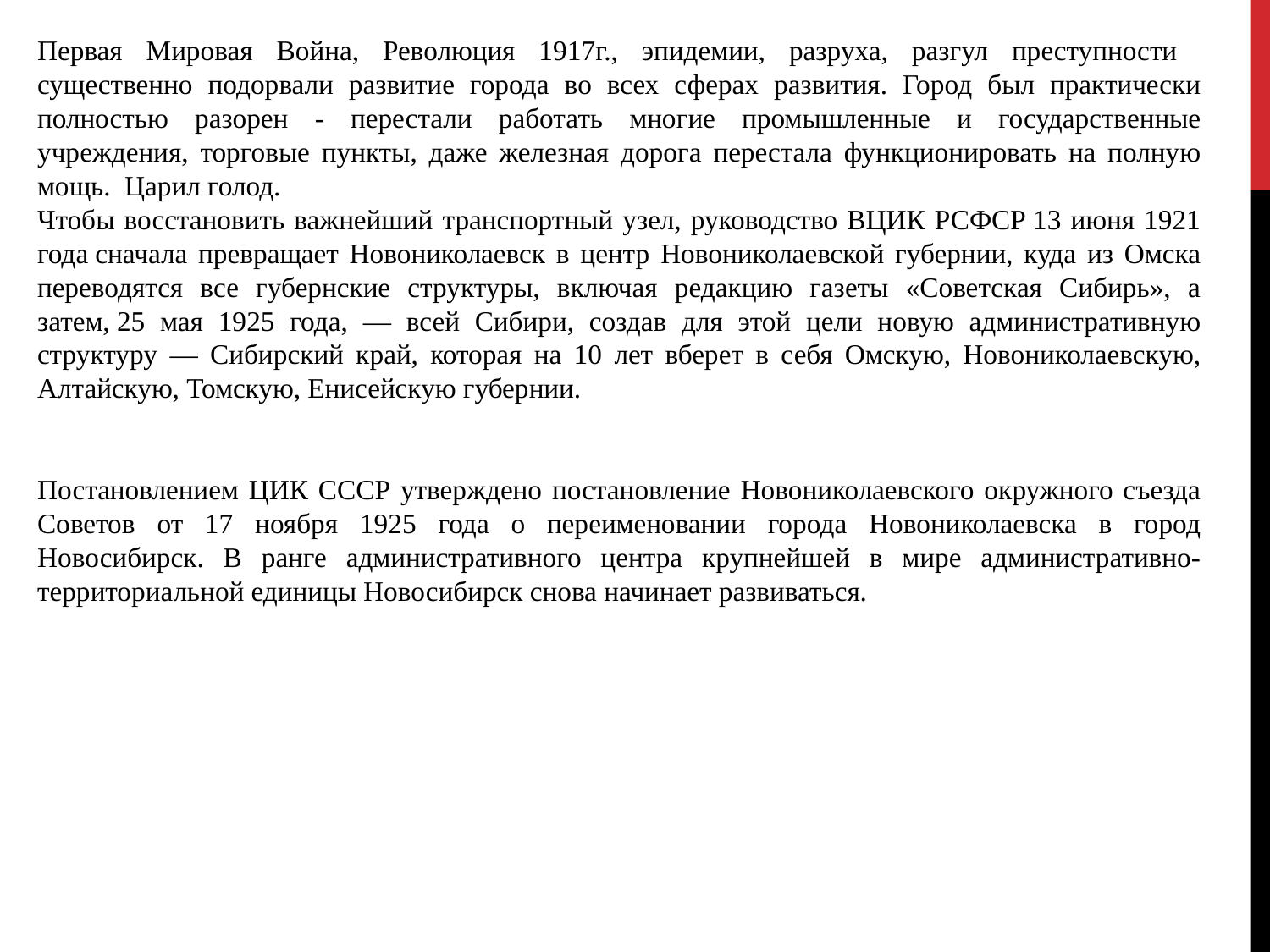

Первая Мировая Война, Революция 1917г., эпидемии, разруха, разгул преступности  существенно подорвали развитие города во всех сферах развития. Город был практически полностью разорен - перестали работать многие промышленные и государственные учреждения, торговые пункты, даже железная дорога перестала функционировать на полную мощь.  Царил голод.
Чтобы восстановить важнейший транспортный узел, руководство ВЦИК РСФСР 13 июня 1921 года сначала превращает Новониколаевск в центр Новониколаевской губернии, куда из Омска переводятся все губернские структуры, включая редакцию газеты «Советская Сибирь», а затем, 25 мая 1925 года, — всей Сибири, создав для этой цели новую административную структуру — Сибирский край, которая на 10 лет вберет в себя Омскую, Новониколаевскую, Алтайскую, Томскую, Енисейскую губернии.

Постановлением ЦИК СССР утверждено постановление Новониколаевского окружного съезда Советов от 17 ноября 1925 года о переименовании города Новониколаевска в город Новосибирск. В ранге административного центра крупнейшей в мире административно-территориальной единицы Новосибирск снова начинает развиваться.